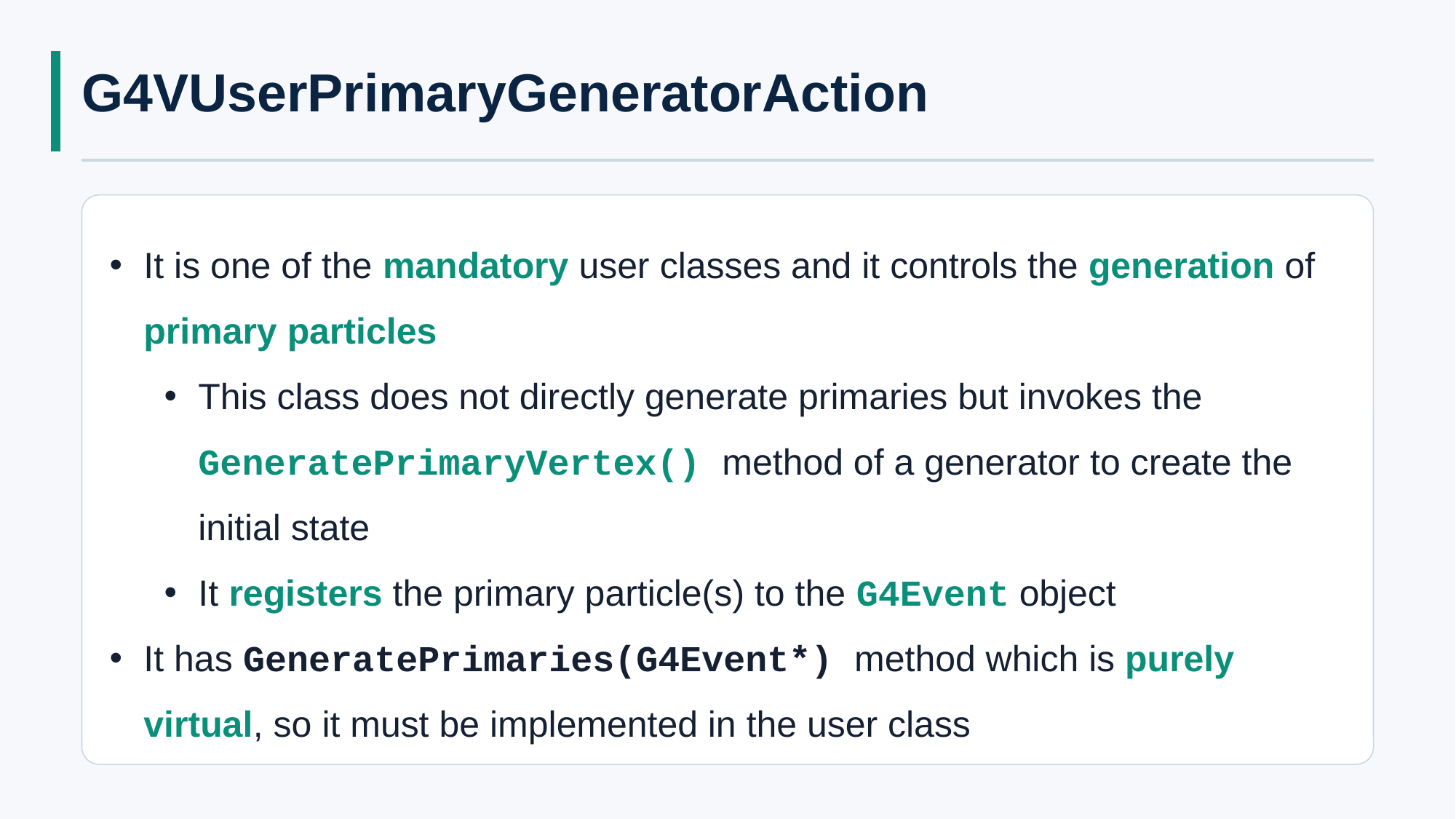

# G4VUserPrimaryGeneratorAction
It is one of the mandatory user classes and it controls the generation of primary particles
This class does not directly generate primaries but invokes the GeneratePrimaryVertex() method of a generator to create the initial state
It registers the primary particle(s) to the G4Event object
It has GeneratePrimaries(G4Event*) method which is purely virtual, so it must be implemented in the user class